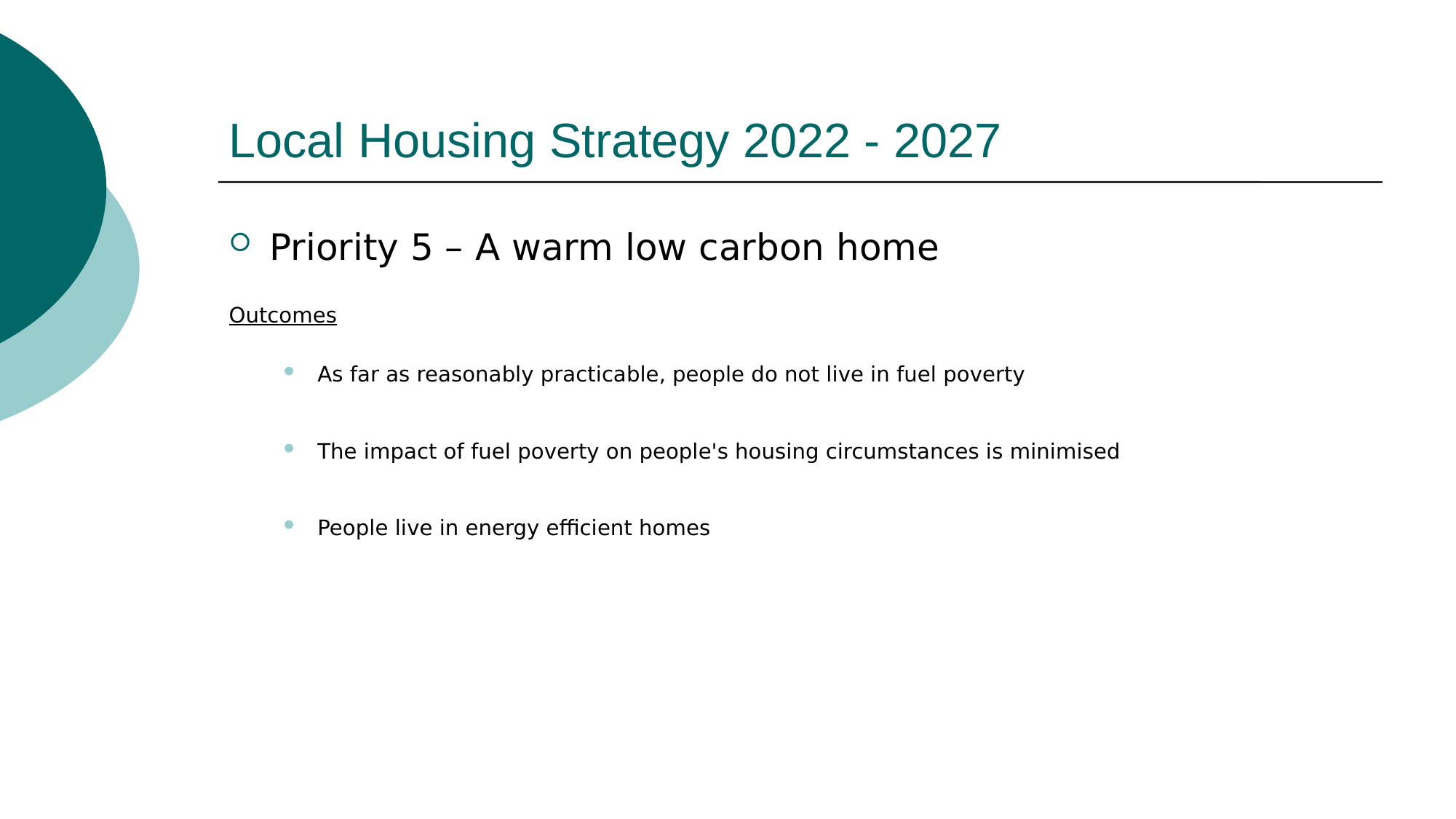

# Local Housing Strategy 2022 - 2027
Priority 5 – A warm low carbon home

Outcomes

As far as reasonably practicable, people do not live in fuel poverty

The impact of fuel poverty on people's housing circumstances is minimised

People live in energy efficient homes